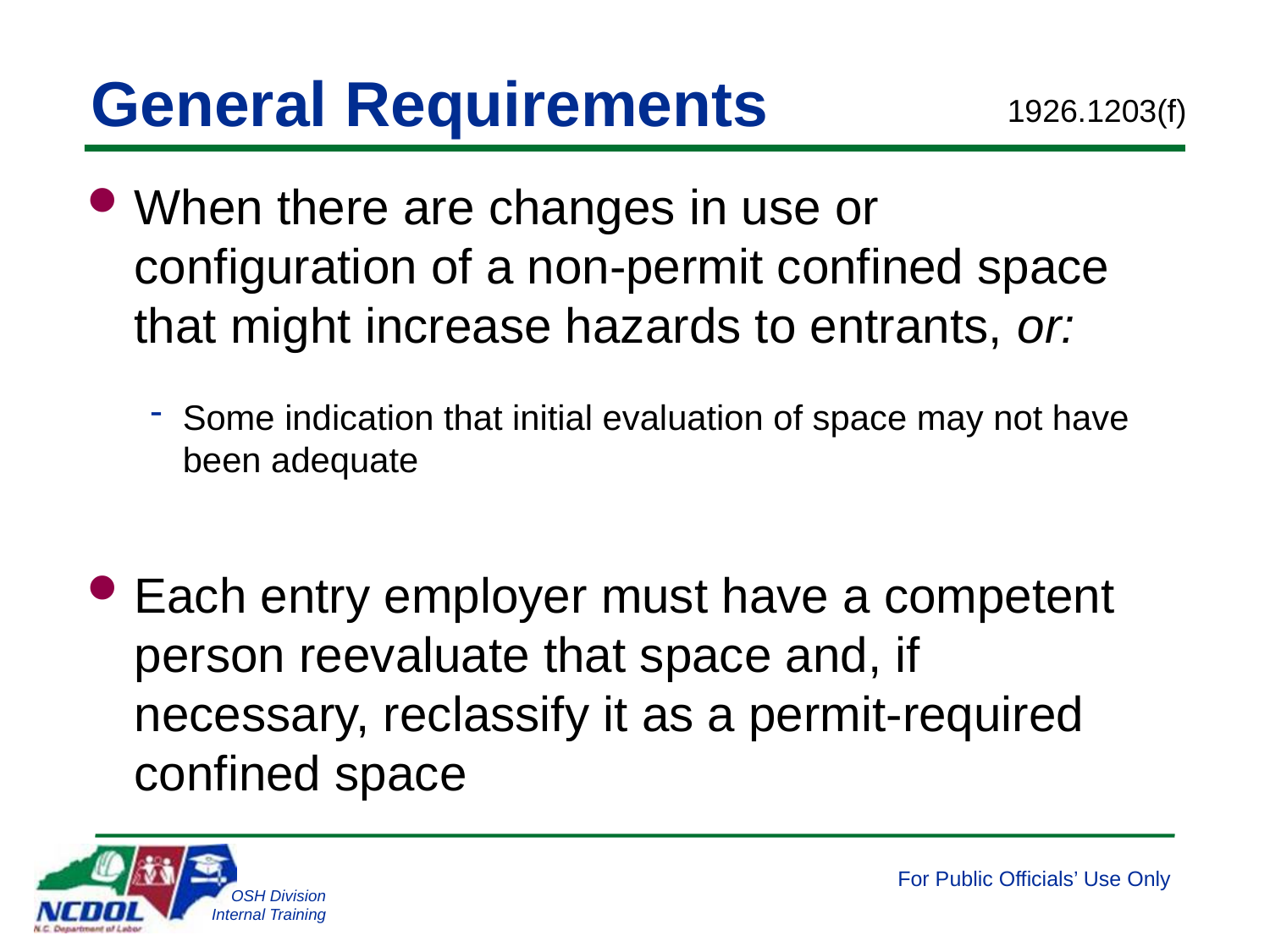

# General Requirements
1926.1203(f)
When there are changes in use or configuration of a non-permit confined space that might increase hazards to entrants, or:

Some indication that initial evaluation of space may not have been adequate

Each entry employer must have a competent person reevaluate that space and, if necessary, reclassify it as a permit-required confined space
NCDOL Photo Library